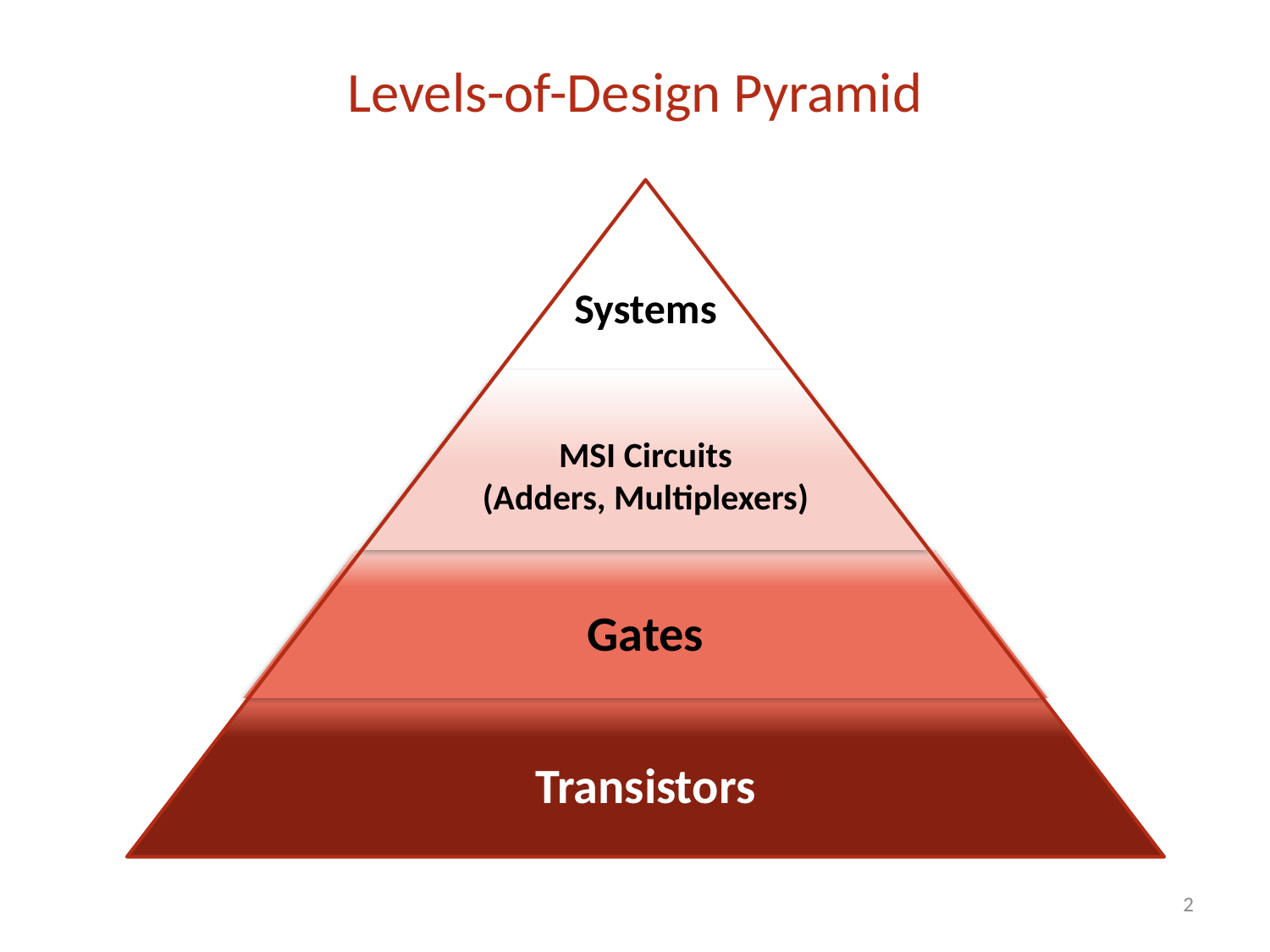

# Levels-of-Design Pyramid

Systems
MSI Circuits
(Adders, Multiplexers)
Gates
Transistors
2